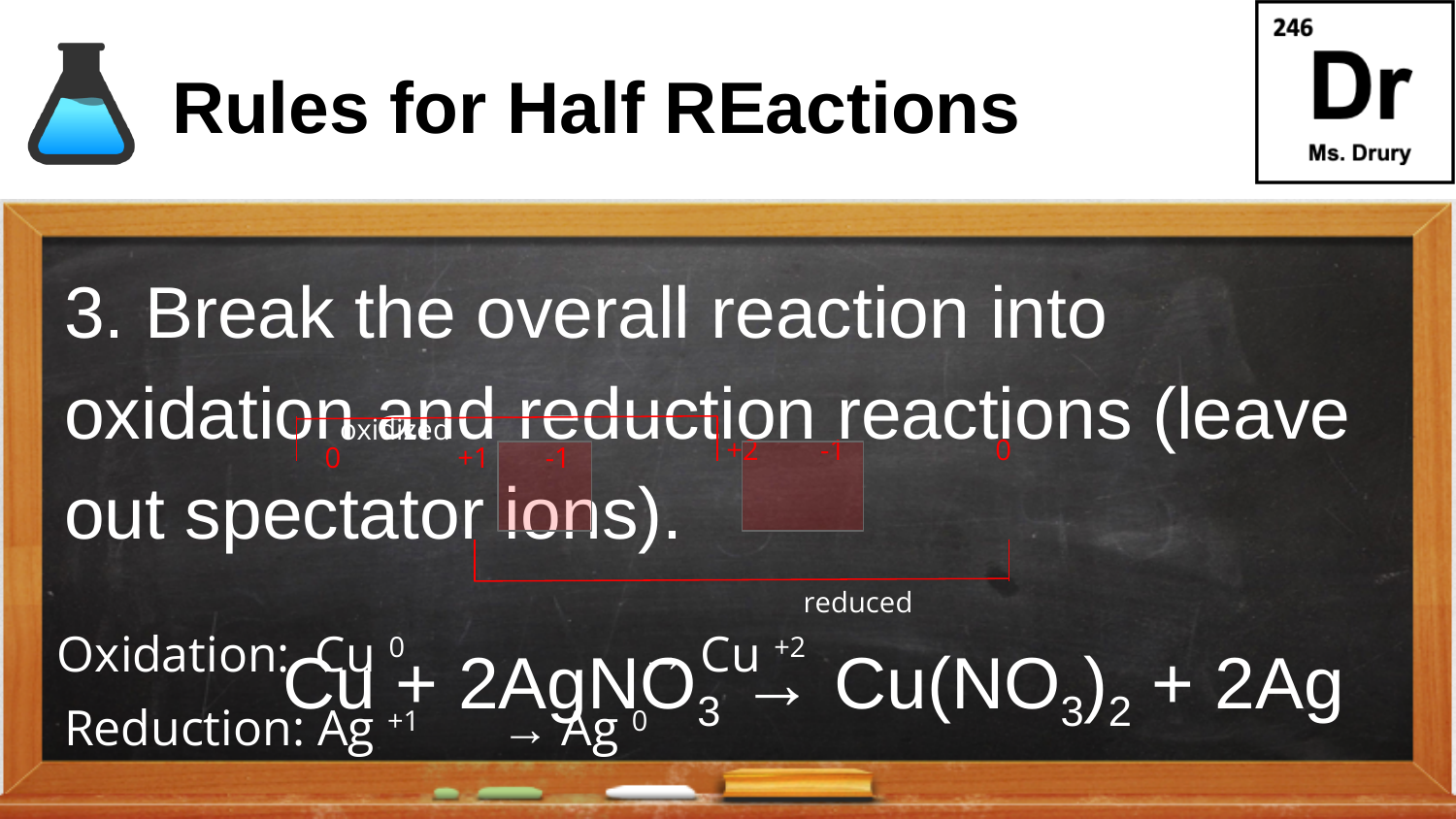

# Rules for Half REactions
3. Break the overall reaction into oxidation and reduction reactions (leave out spectator ions).
Cu + 2AgNO3 → Cu(NO3)2 + 2Ag
oxidized
+2
-1
0
0
+1
-1

reduced
Oxidation:  Cu 0 		→ Cu +2
Reduction: Ag +1 	→ Ag 0